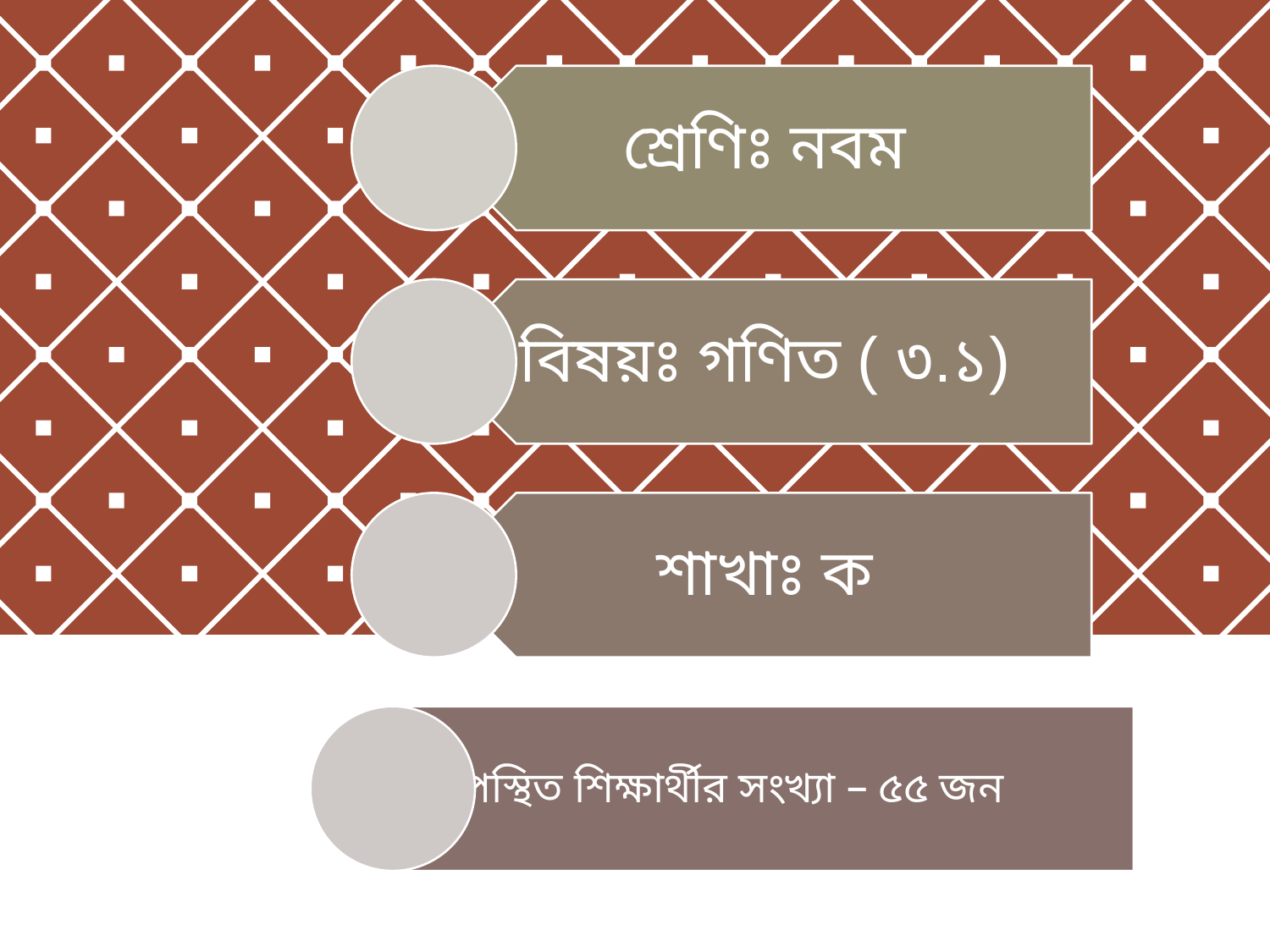

শ্রেণিঃ নবম
বিষয়ঃ গণিত ( ৩.১)
শাখাঃ ক
উপস্থিত শিক্ষার্থীর সংখ্যা – ৫৫ জন
#